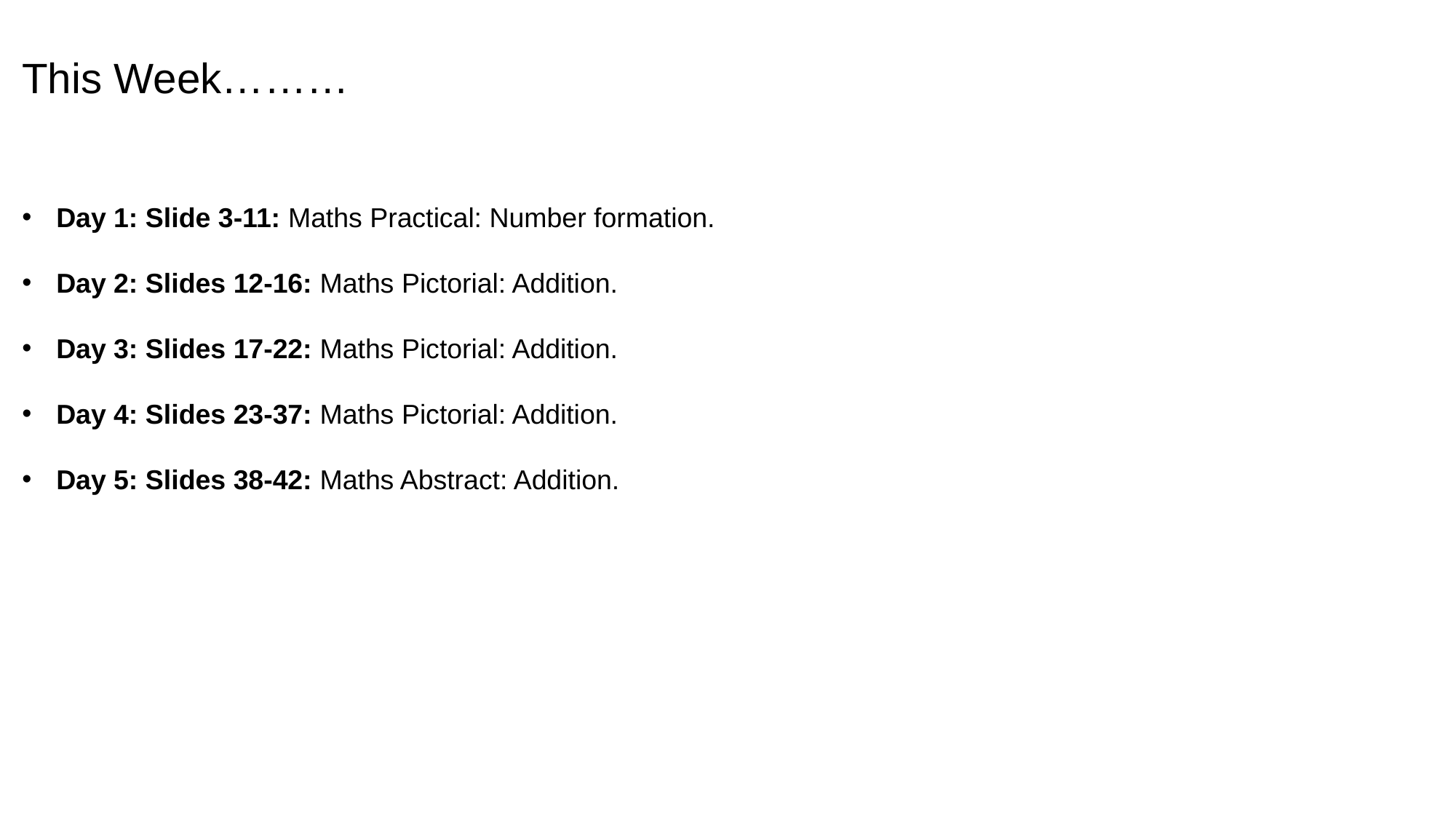

This Week………

Day 1: Slide 3-11: Maths Practical: Number formation.
Day 2: Slides 12-16: Maths Pictorial: Addition.
Day 3: Slides 17-22: Maths Pictorial: Addition.
Day 4: Slides 23-37: Maths Pictorial: Addition.
Day 5: Slides 38-42: Maths Abstract: Addition.